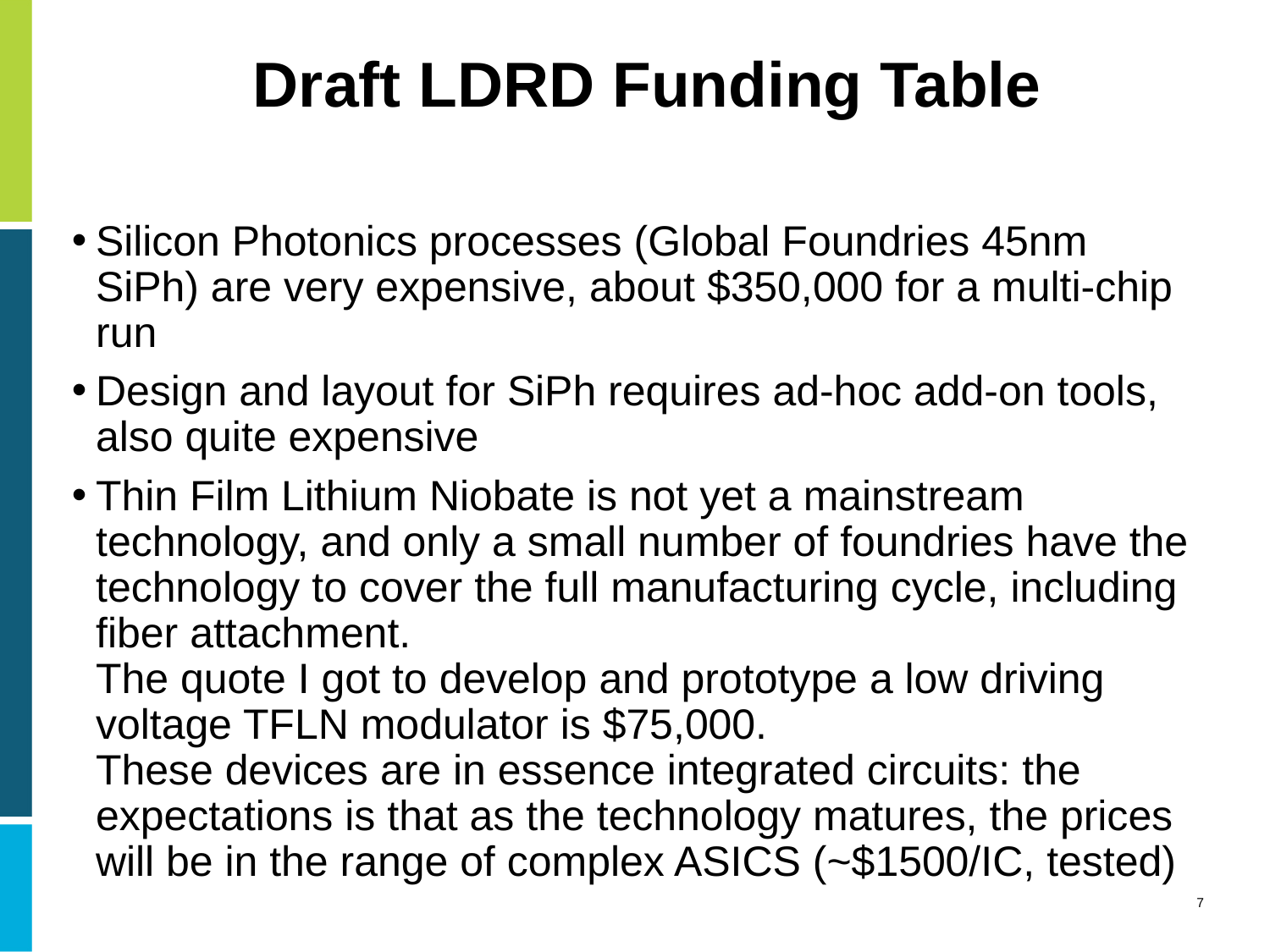

# Draft LDRD Funding Table
Silicon Photonics processes (Global Foundries 45nm SiPh) are very expensive, about $350,000 for a multi-chip run
Design and layout for SiPh requires ad-hoc add-on tools, also quite expensive
Thin Film Lithium Niobate is not yet a mainstream technology, and only a small number of foundries have the technology to cover the full manufacturing cycle, including fiber attachment.
The quote I got to develop and prototype a low driving voltage TFLN modulator is $75,000.
These devices are in essence integrated circuits: the expectations is that as the technology matures, the prices will be in the range of complex ASICS (~$1500/IC, tested)
7